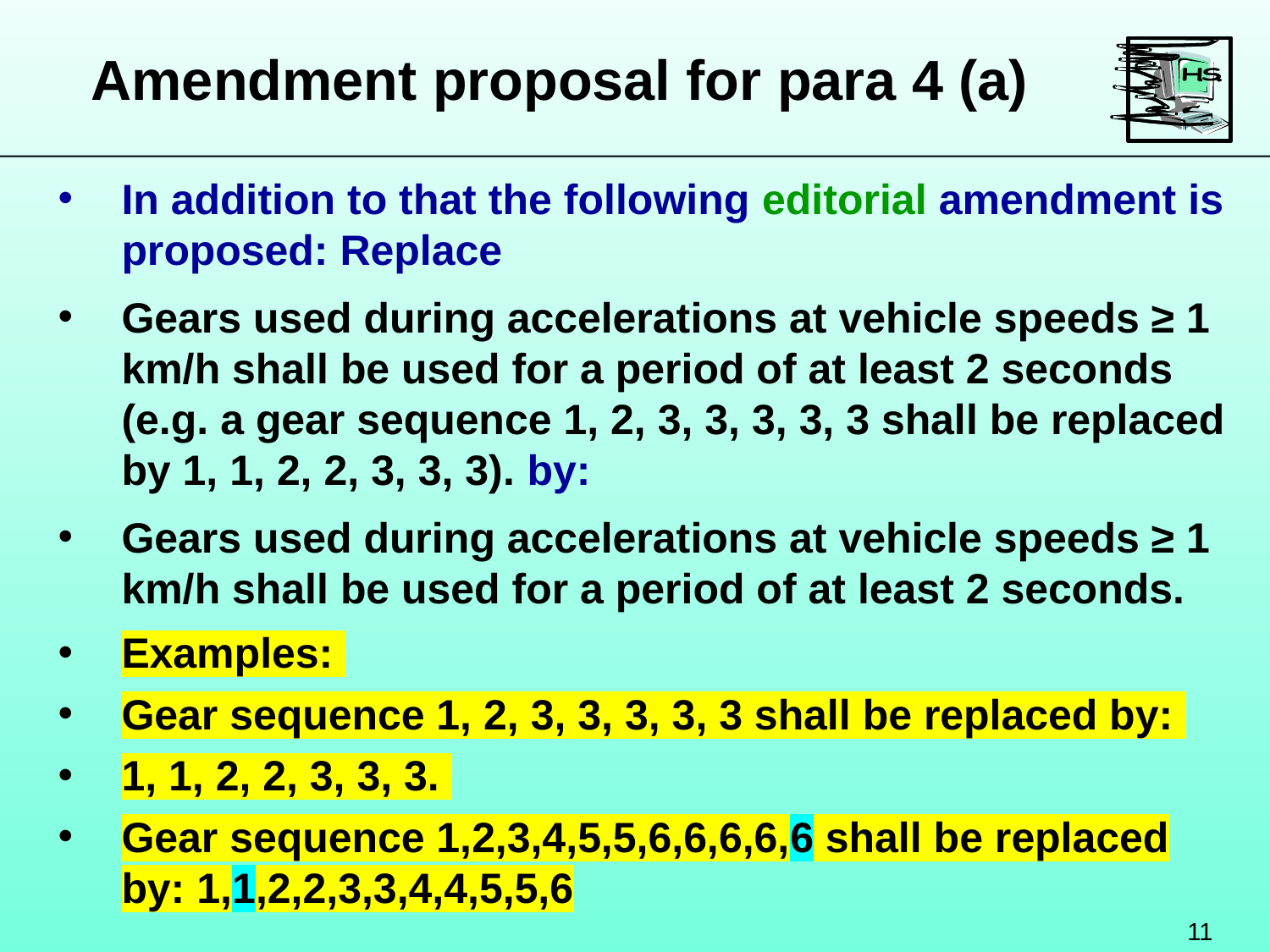

Amendment proposal for para 4 (a)

In addition to that the following editorial amendment is proposed: Replace
Gears used during accelerations at vehicle speeds ≥ 1 km/h shall be used for a period of at least 2 seconds (e.g. a gear sequence 1, 2, 3, 3, 3, 3, 3 shall be replaced by 1, 1, 2, 2, 3, 3, 3). by:
Gears used during accelerations at vehicle speeds ≥ 1 km/h shall be used for a period of at least 2 seconds.
Examples:
Gear sequence 1, 2, 3, 3, 3, 3, 3 shall be replaced by:
1, 1, 2, 2, 3, 3, 3.
Gear sequence 1,2,3,4,5,5,6,6,6,6,6 shall be replaced by: 1,1,2,2,3,3,4,4,5,5,6

11